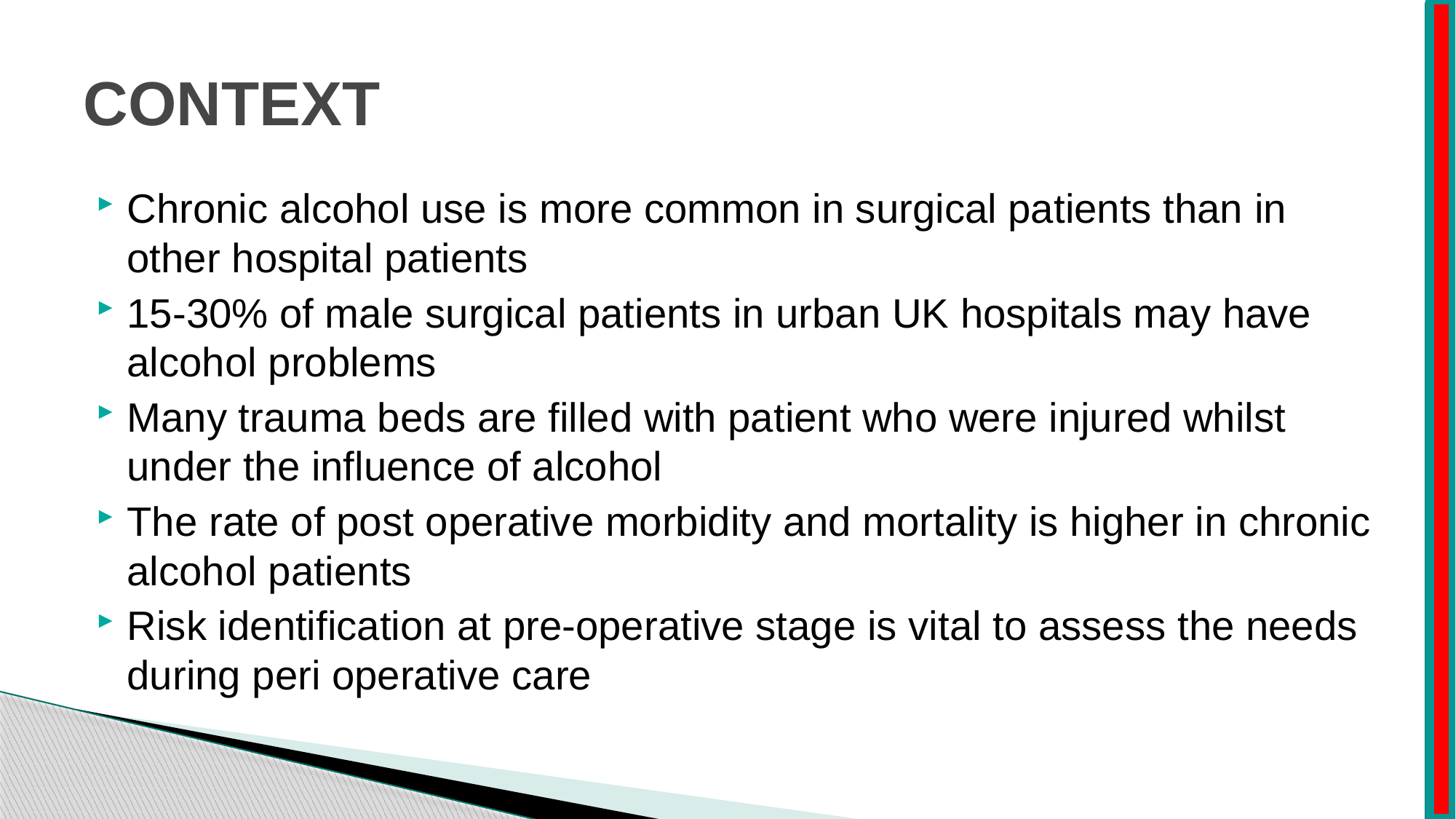

# CONTEXT
Chronic alcohol use is more common in surgical patients than in other hospital patients
15-30% of male surgical patients in urban UK hospitals may have alcohol problems
Many trauma beds are filled with patient who were injured whilst under the influence of alcohol
The rate of post operative morbidity and mortality is higher in chronic alcohol patients
Risk identification at pre-operative stage is vital to assess the needs during peri operative care